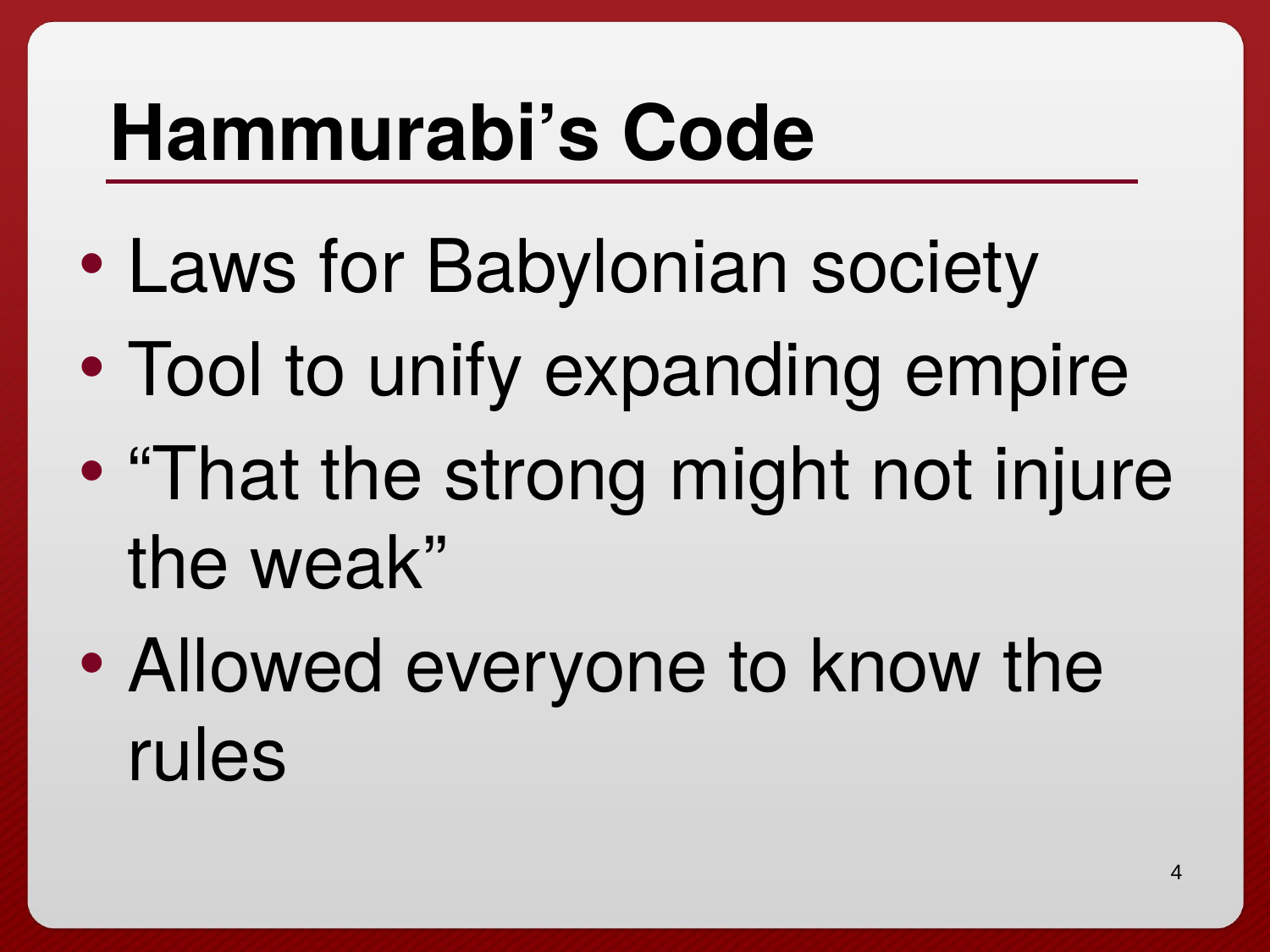

# Hammurabi’s Code
Laws for Babylonian society
Tool to unify expanding empire
“That the strong might not injure the weak”
Allowed everyone to know the rules